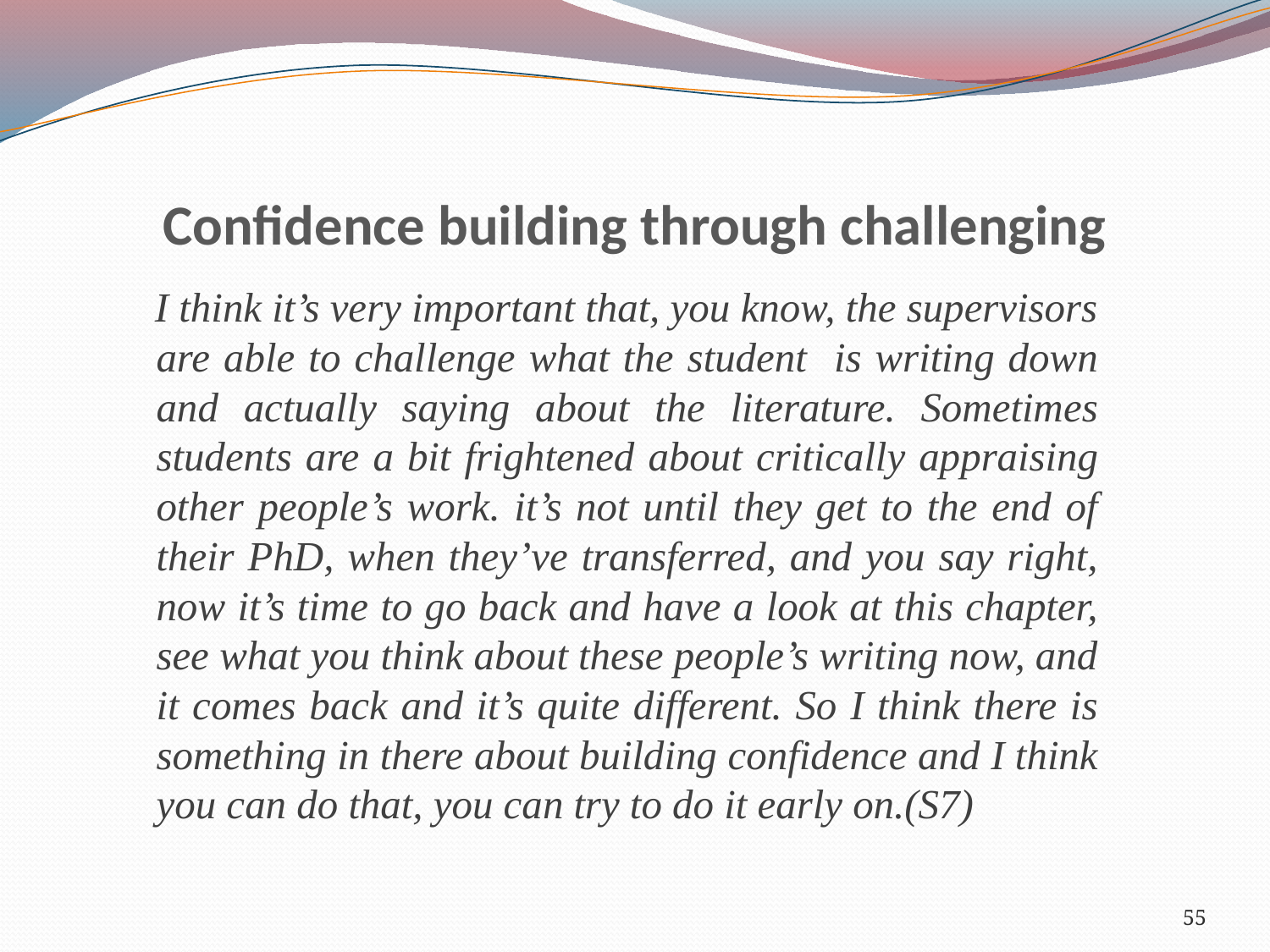

# Confidence building through challenging

      I think it’s very important that, you know, the supervisors are able to challenge what the student  is writing down and actually saying about the literature. Sometimes students are a bit frightened about critically appraising other people’s work. it’s not until they get to the end of their PhD, when they’ve transferred, and you say right, now it’s time to go back and have a look at this chapter, see what you think about these people’s writing now, and it comes back and it’s quite different. So I think there is something in there about building confidence and I think you can do that, you can try to do it early on.(S7)

55